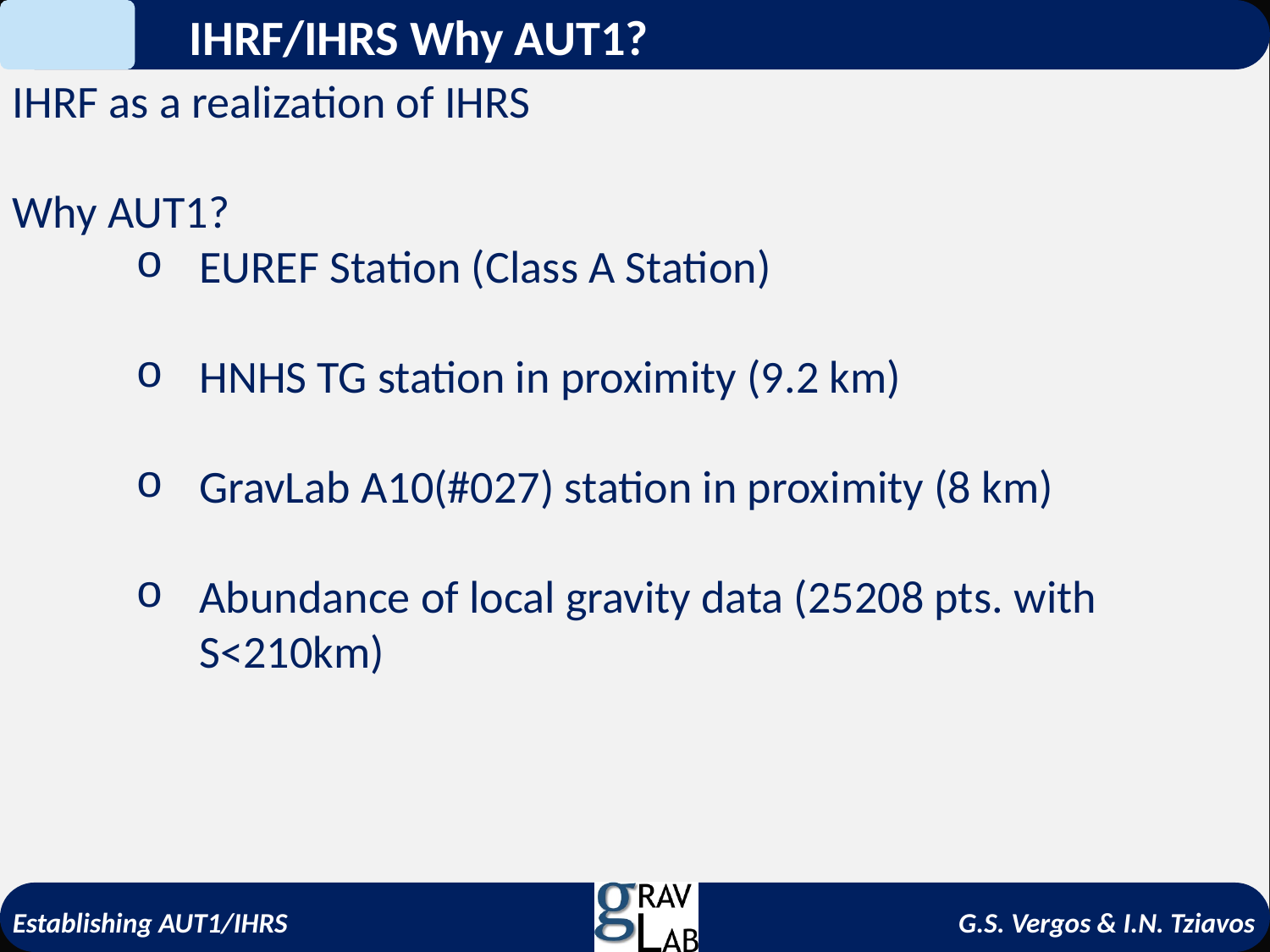

IHRF/IHRS Why AUT1?

IHRF as a realization of IHRS

Why AUT1?
EUREF Station (Class A Station)

HNHS TG station in proximity (9.2 km)

GravLab A10(#027) station in proximity (8 km)

Abundance of local gravity data (25208 pts. with S<210km)